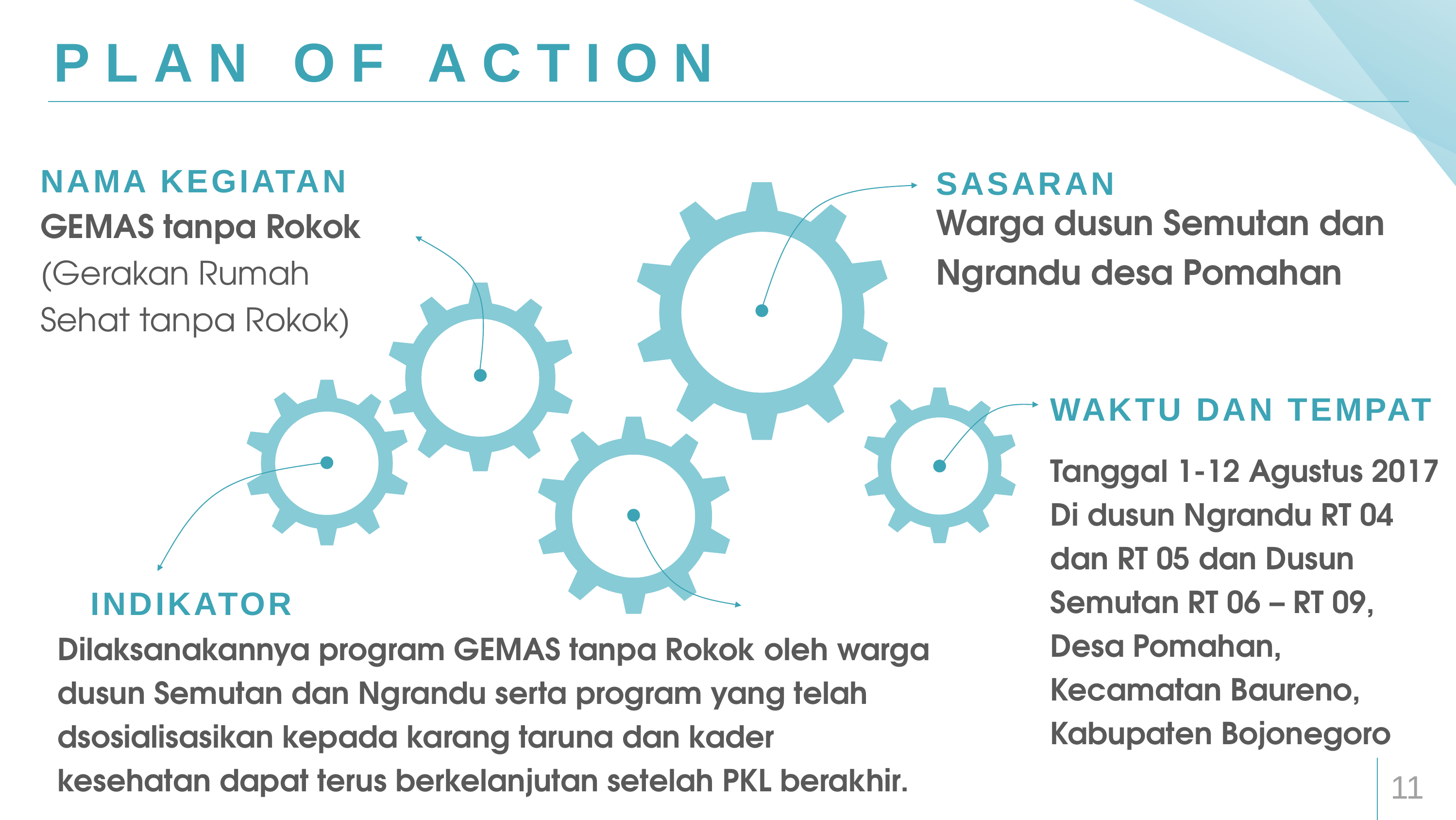

# PLAN OF ACTION
NAMA KEGIATAN
SASARAN
Warga dusun Semutan dan Ngrandu desa Pomahan
GEMAS tanpa Rokok
(Gerakan Rumah Sehat tanpa Rokok)
WAKTU DAN TEMPAT
Tanggal 1-12 Agustus 2017
Di dusun Ngrandu RT 04 dan RT 05 dan Dusun Semutan RT 06 – RT 09, Desa Pomahan, Kecamatan Baureno, Kabupaten Bojonegoro
INDIKATOR
Dilaksanakannya program GEMAS tanpa Rokok oleh warga dusun Semutan dan Ngrandu serta program yang telah dsosialisasikan kepada karang taruna dan kader kesehatan dapat terus berkelanjutan setelah PKL berakhir.
11